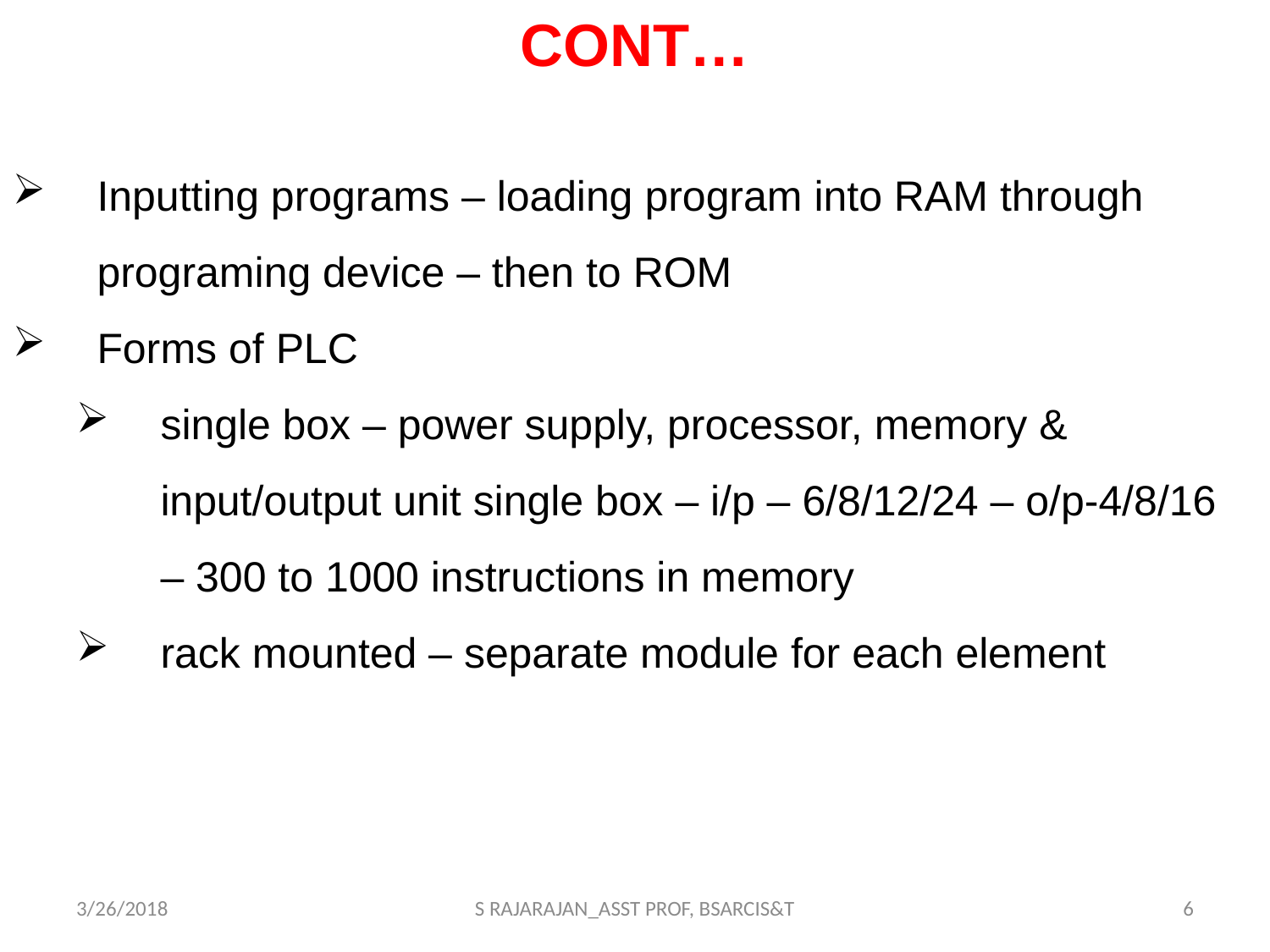

# CONT…
Inputting programs – loading program into RAM through programing device – then to ROM
Forms of PLC
single box – power supply, processor, memory & input/output unit single box – i/p – 6/8/12/24 – o/p-4/8/16 – 300 to 1000 instructions in memory
rack mounted – separate module for each element
3/26/2018
S RAJARAJAN_ASST PROF, BSARCIS&T
6